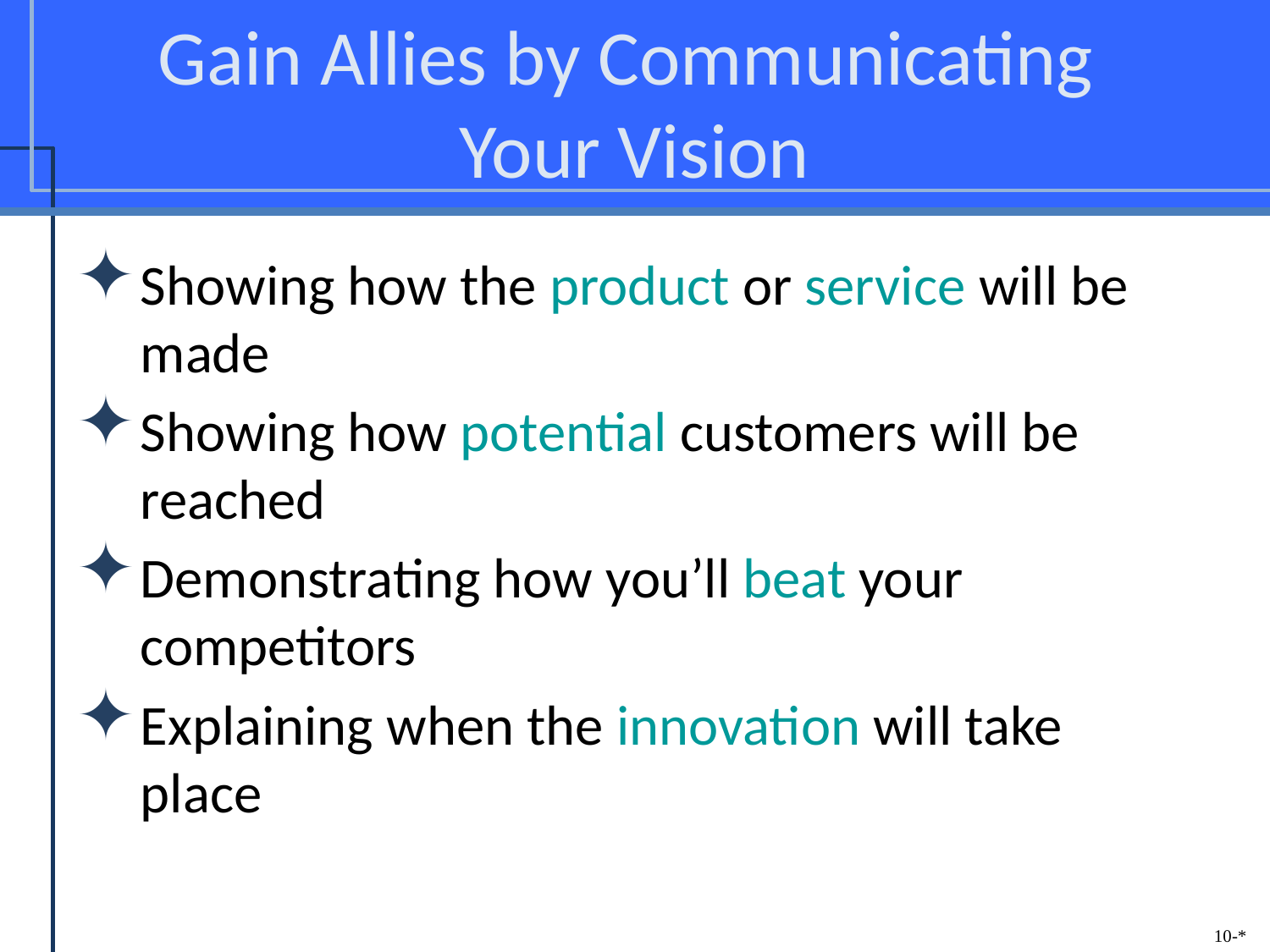

# Gain Allies by Communicating Your Vision
Showing how the product or service will be made
Showing how potential customers will be reached
Demonstrating how you’ll beat your competitors
Explaining when the innovation will take place